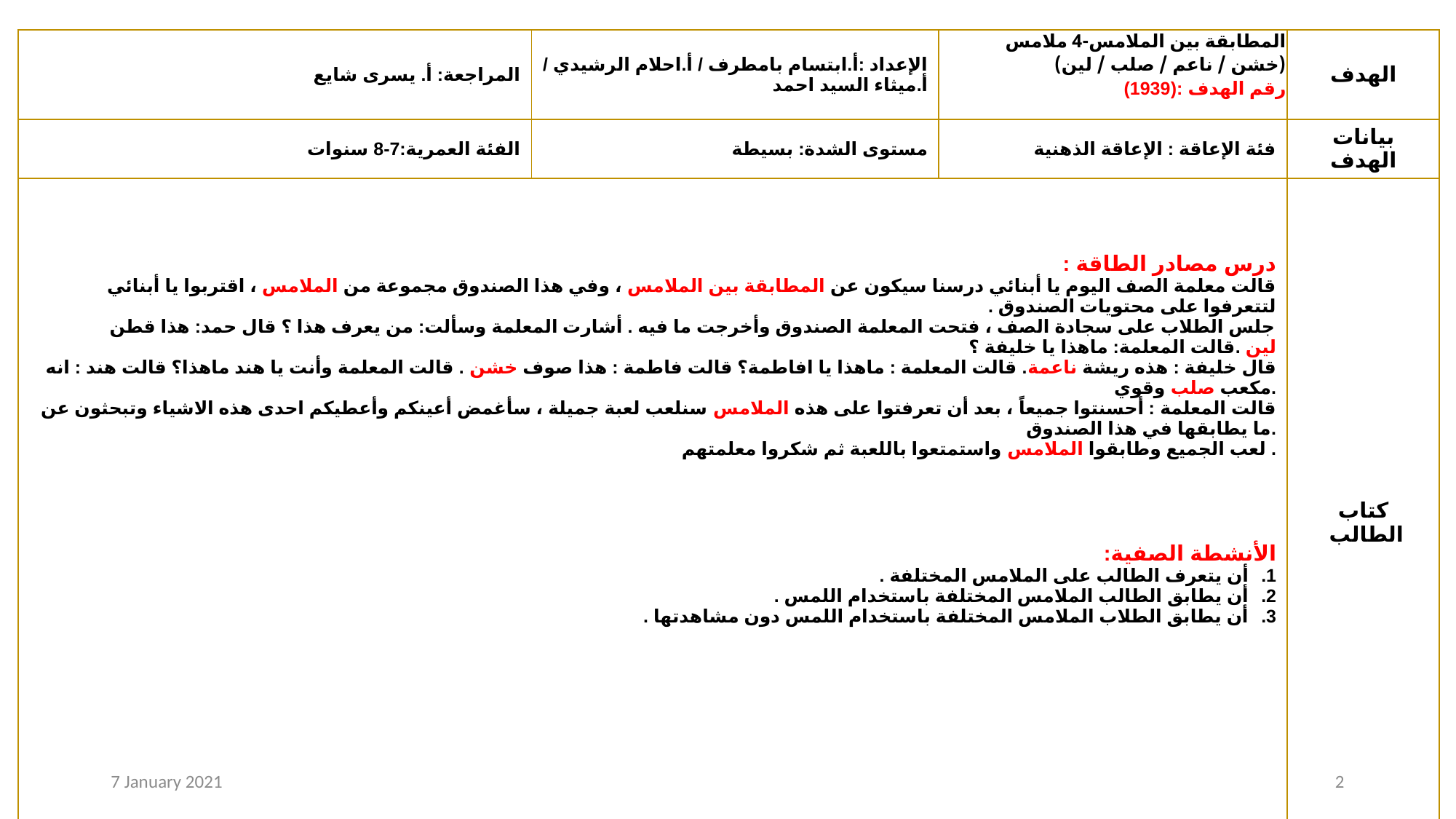

| المراجعة: أ. يسرى شايع | الإعداد :أ.ابتسام بامطرف / أ.احلام الرشيدي / أ.ميثاء السيد احمد | المطابقة بين الملامس-4 ملامس (خشن / ناعم / صلب / لين) رقم الهدف :(1939) | الهدف |
| --- | --- | --- | --- |
| الفئة العمرية:7-8 سنوات | مستوى الشدة: بسيطة | فئة الإعاقة : الإعاقة الذهنية | بيانات الهدف |
| درس مصادر الطاقة : قالت معلمة الصف اليوم يا أبنائي درسنا سيكون عن المطابقة بين الملامس ، وفي هذا الصندوق مجموعة من الملامس ، اقتربوا يا أبنائي لتتعرفوا على محتويات الصندوق . جلس الطلاب على سجادة الصف ، فتحت المعلمة الصندوق وأخرجت ما فيه . أشارت المعلمة وسألت: من يعرف هذا ؟ قال حمد: هذا قطن لين .قالت المعلمة: ماهذا يا خليفة ؟ قال خليفة : هذه ريشة ناعمة. قالت المعلمة : ماهذا يا افاطمة؟ قالت فاطمة : هذا صوف خشن . قالت المعلمة وأنت يا هند ماهذا؟ قالت هند : انه مكعب صلب وقوي. قالت المعلمة : أحسنتوا جميعاً ، بعد أن تعرفتوا على هذه الملامس سنلعب لعبة جميلة ، سأغمض أعينكم وأعطيكم احدى هذه الاشياء وتبحثون عن ما يطابقها في هذا الصندوق. لعب الجميع وطابقوا الملامس واستمتعوا باللعبة ثم شكروا معلمتهم . الأنشطة الصفية: أن يتعرف الطالب على الملامس المختلفة . أن يطابق الطالب الملامس المختلفة باستخدام اللمس . أن يطابق الطلاب الملامس المختلفة باستخدام اللمس دون مشاهدتها . |  |  | كتاب الطالب |
7 January 2021
2